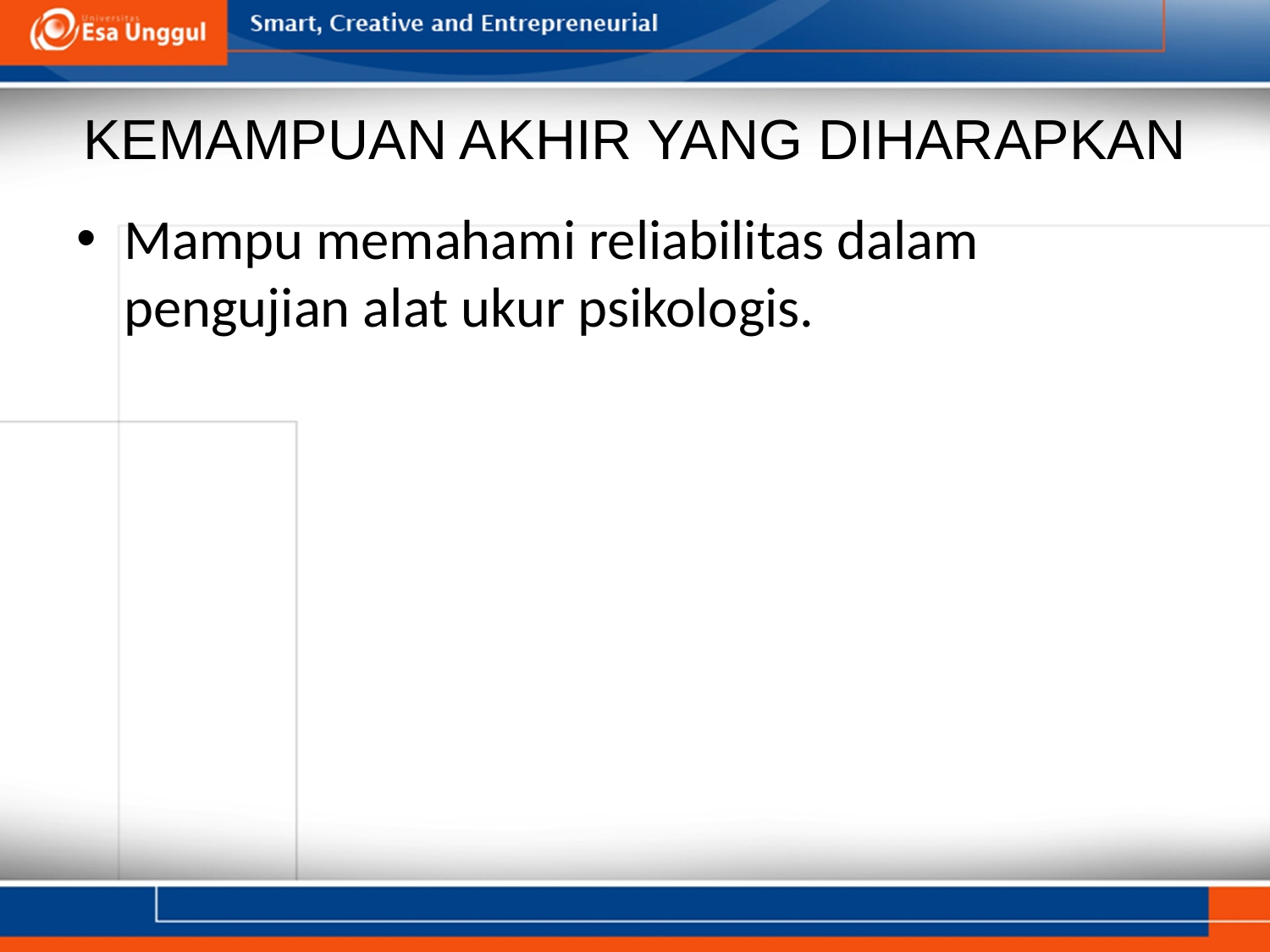

# KEMAMPUAN AKHIR YANG DIHARAPKAN
Mampu memahami reliabilitas dalam pengujian alat ukur psikologis.